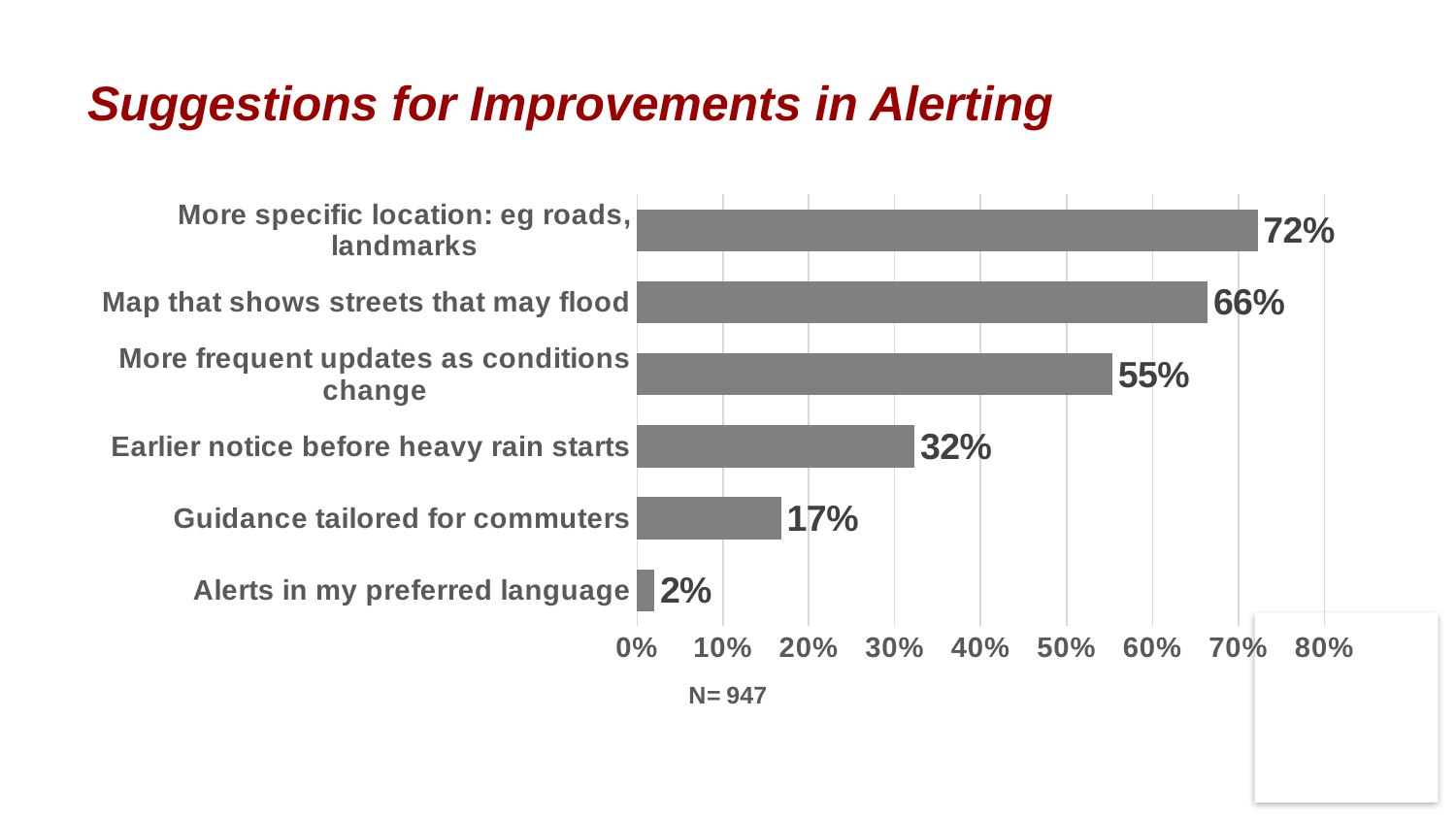

# Suggestions for Improvements in Alerting

### Chart

| Category |  |
|---|---|
| Alerts in my preferred language | 0.020063 |
| Guidance tailored for commuters | 0.167899 |
| Earlier notice before heavy rain starts | 0.323126 |
| More frequent updates as conditions change | 0.553326 |
| Map that shows streets that may flood | 0.664203 |
| More specific location: eg roads, landmarks | 0.722281 |